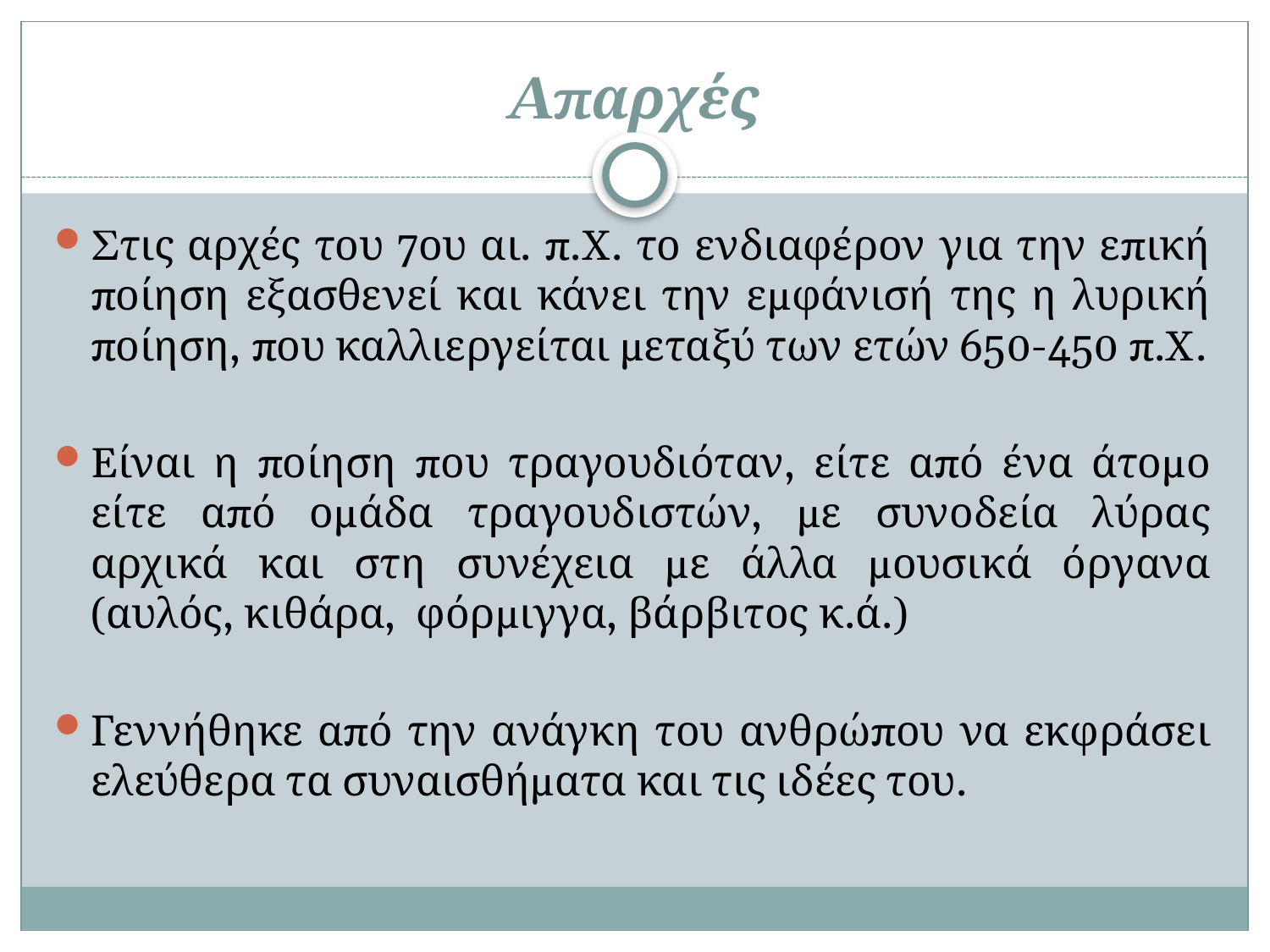

# Aπαρχές
Στις αρχές του 7ου αι. π.X. το ενδιαφέρον για την επική ποίηση εξασθενεί και κάνει την εμφάνισή της η λυρική ποίηση, που καλλιεργείται μεταξύ των ετών 650-450 π.X.

Είναι η ποίηση που τραγουδιόταν, είτε από ένα άτομο είτε από ομάδα τραγουδιστών, με συνοδεία λύρας αρχικά και στη συνέχεια με άλλα μουσικά όργανα (αυλός, κιθάρα,  φόρμιγγα, βάρβιτος κ.ά.)

Γεννήθηκε από την ανάγκη του ανθρώπου να εκφράσει ελεύθερα τα συναισθήματα και τις ιδέες του.